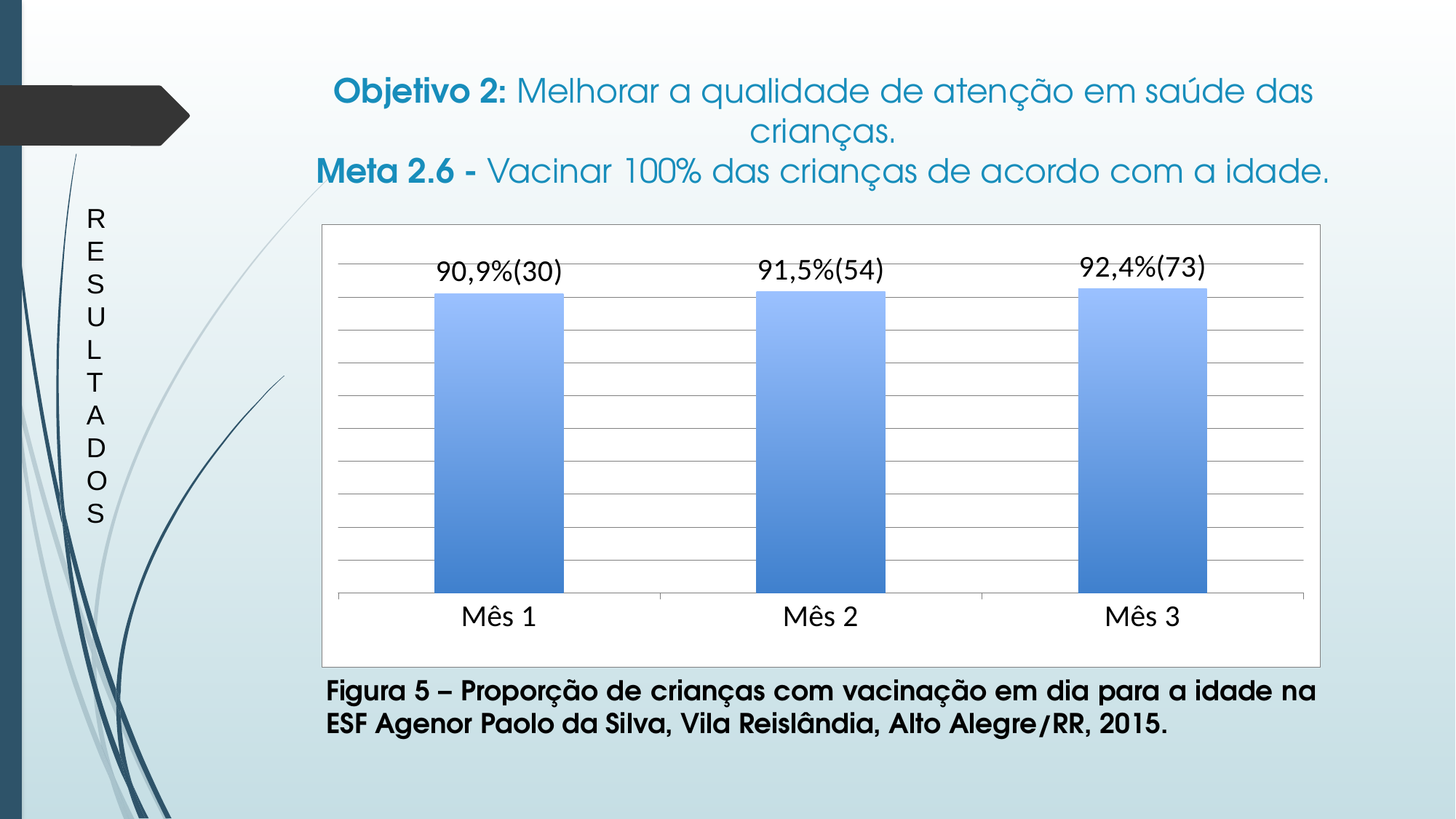

# Objetivo 2: Melhorar a qualidade de atenção em saúde das crianças. Meta 2.6 - Vacinar 100% das crianças de acordo com a idade.
R
E
S
U
L
T
A
D
O
S

### Chart

| Category | Proporção de crianças com vacinação em dia para a idade |
|---|---|
| Mês 1 | 0.9090909090909091 |
| Mês 2 | 0.9152542372881356 |
| Mês 3 | 0.9240506329113924 |
Figura 5 – Proporção de crianças com vacinação em dia para a idade na ESF Agenor Paolo da Silva, Vila Reislândia, Alto Alegre/RR, 2015.